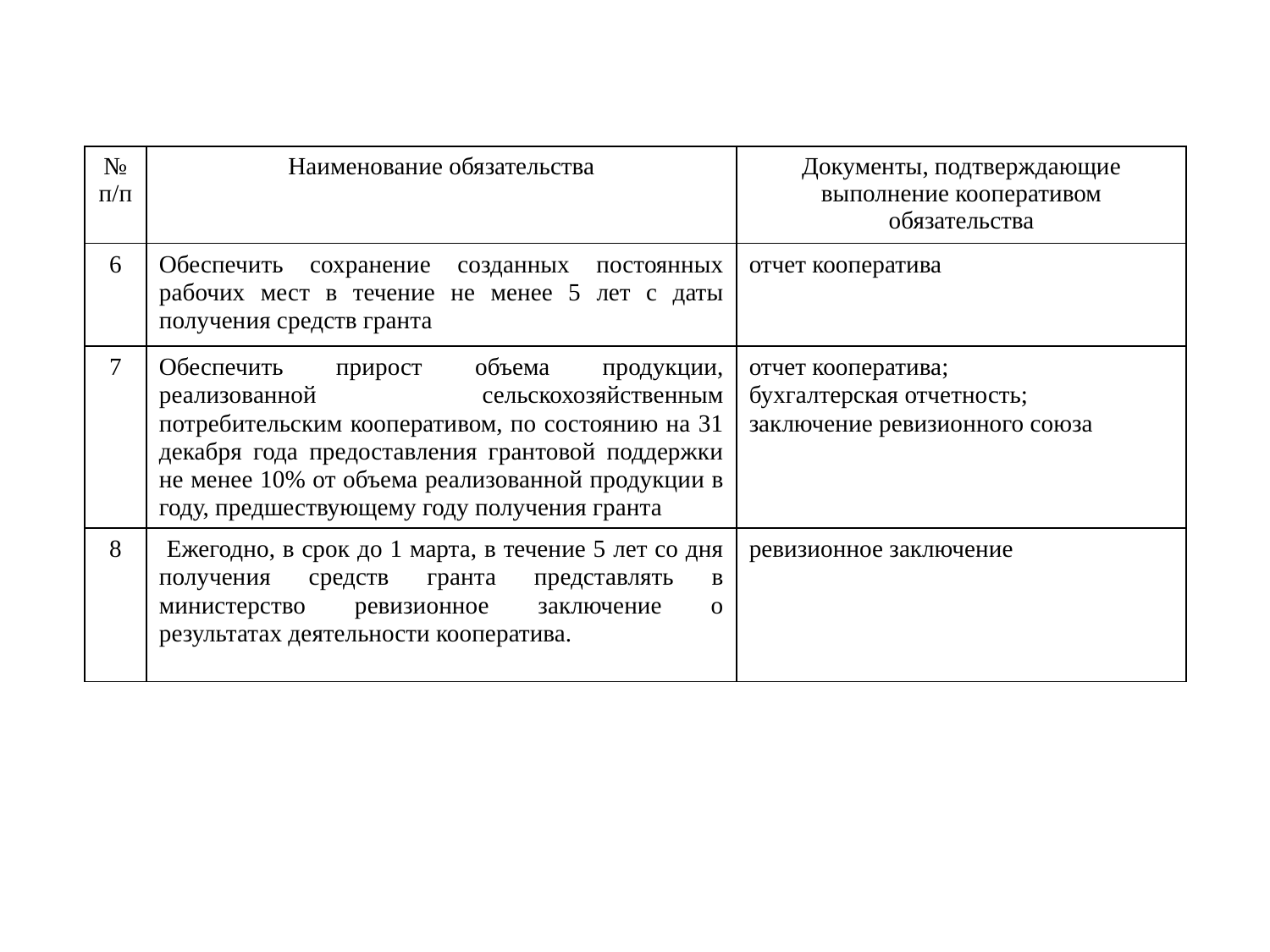

| № п/п | Наименование обязательства | Документы, подтверждающие выполнение кооперативом обязательства |
| --- | --- | --- |
| 6 | Обеспечить сохранение созданных постоянных рабочих мест в течение не менее 5 лет с даты получения средств гранта | отчет кооператива |
| 7 | Обеспечить прирост объема продукции, реализованной сельскохозяйственным потребительским кооперативом, по состоянию на 31 декабря года предоставления грантовой поддержки не менее 10% от объема реализованной продукции в году, предшествующему году получения гранта | отчет кооператива; бухгалтерская отчетность; заключение ревизионного союза |
| 8 | Ежегодно, в срок до 1 марта, в течение 5 лет со дня получения средств гранта представлять в министерство ревизионное заключение о результатах деятельности кооператива. | ревизионное заключение |